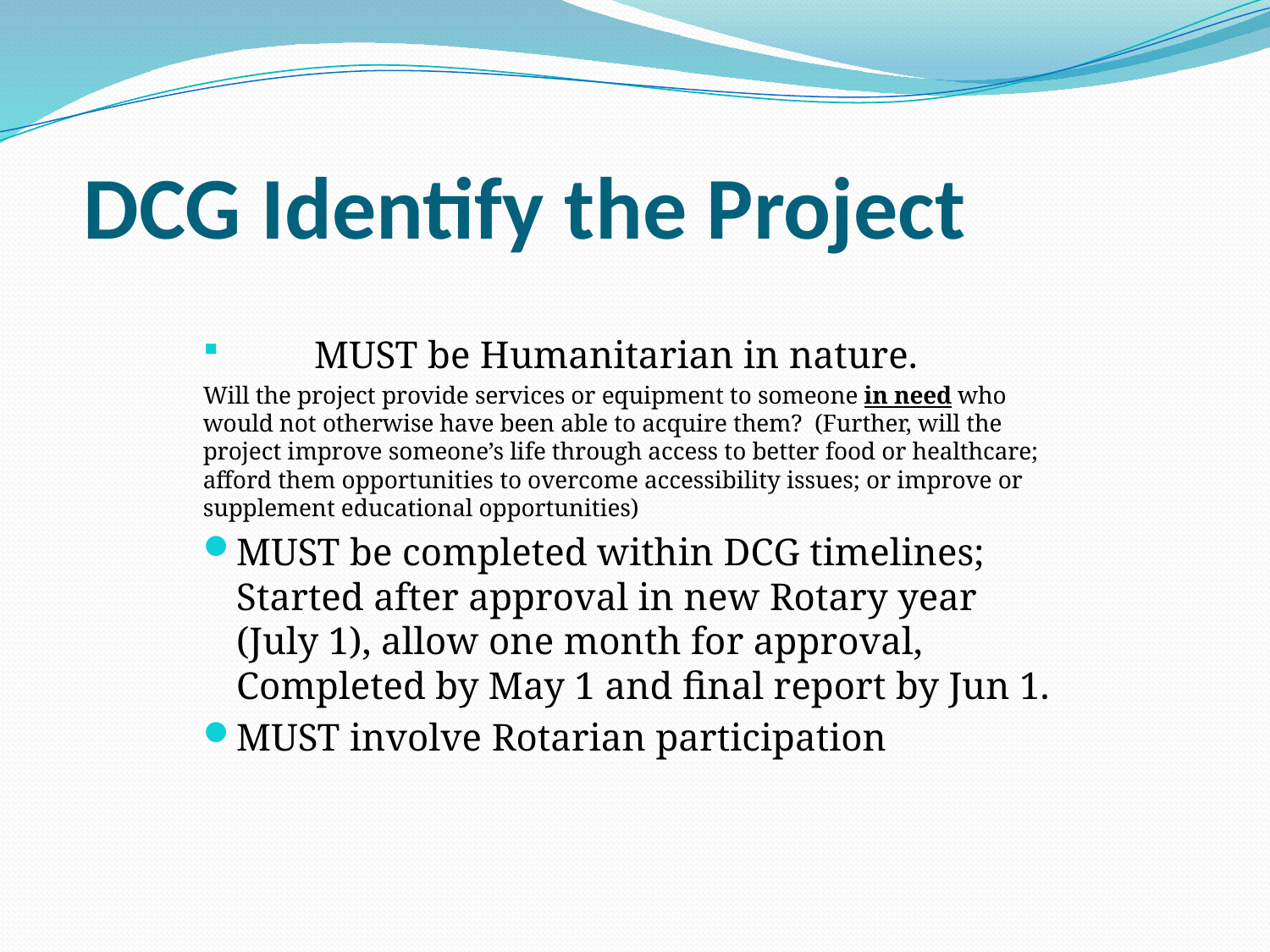

# DCG Identify the Project
        MUST be Humanitarian in nature.
Will the project provide services or equipment to someone in need who would not otherwise have been able to acquire them?  (Further, will the project improve someone’s life through access to better food or healthcare; afford them opportunities to overcome accessibility issues; or improve or supplement educational opportunities)
	MUST be completed within DCG timelines; Started after approval in new Rotary year (July 1), allow one month for approval, Completed by May 1 and final report by Jun 1.
	MUST involve Rotarian participation